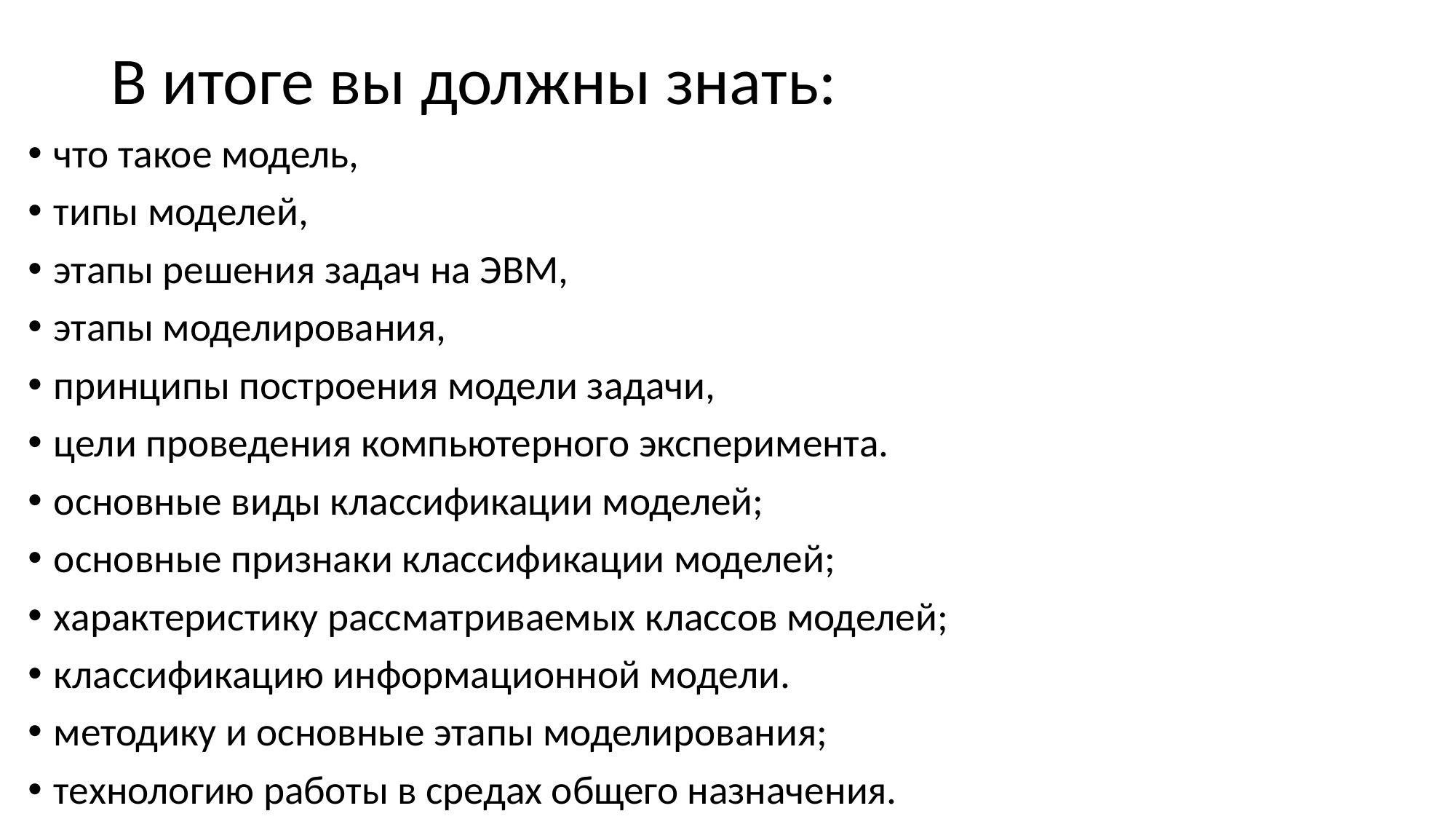

# В итоге вы должны знать:
что такое модель,
типы моделей,
этапы решения задач на ЭВМ,
этапы моделирования,
принципы построения модели задачи,
цели проведения компьютерного эксперимента.
основные виды классификации моделей;
основные признаки классификации моделей;
характеристику рассматриваемых классов моделей;
классификацию информационной модели.
методику и основные этапы моделирования;
технологию работы в средах общего назначения.